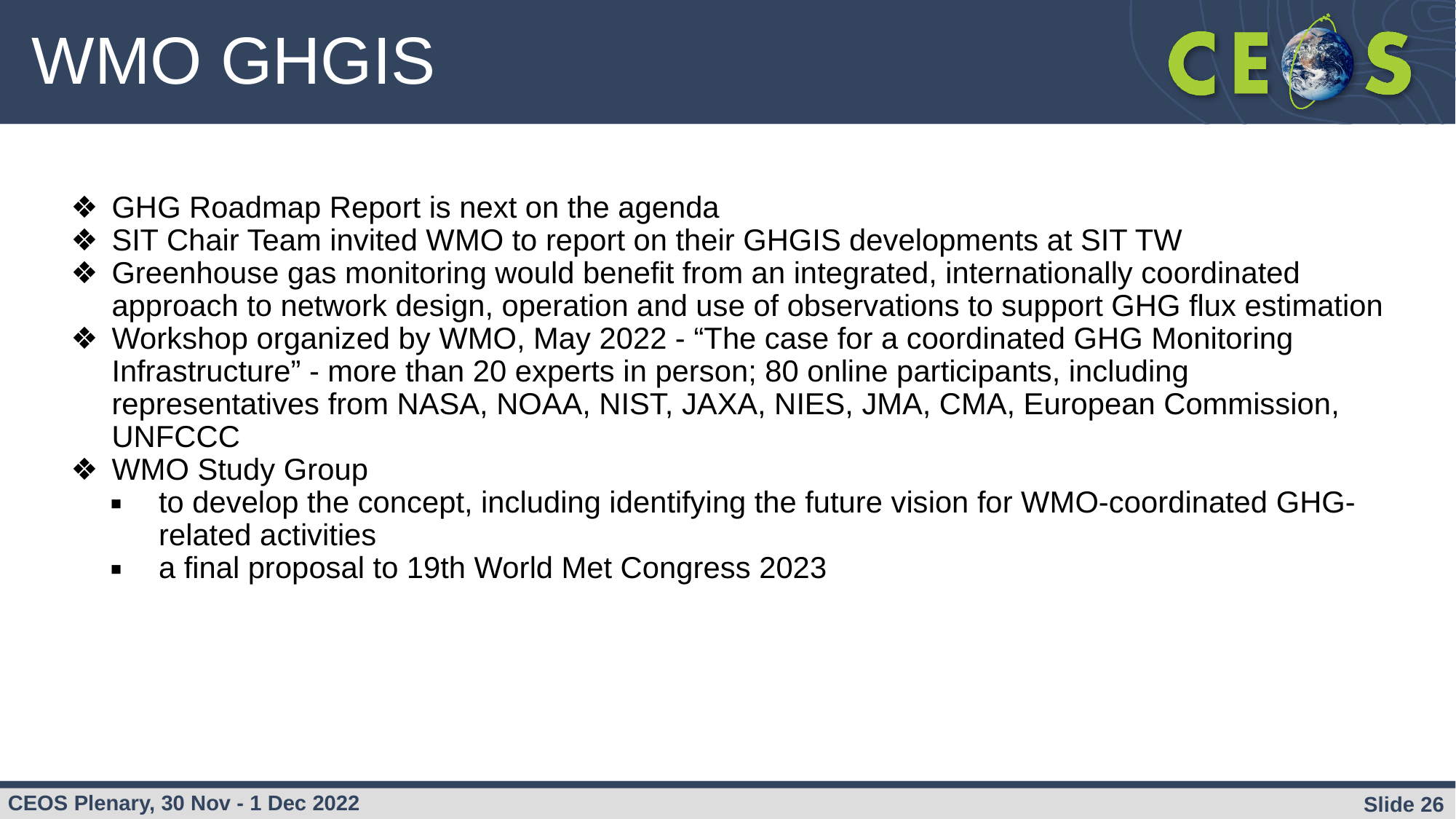

# WMO GHGIS
GHG Roadmap Report is next on the agenda
SIT Chair Team invited WMO to report on their GHGIS developments at SIT TW
Greenhouse gas monitoring would benefit from an integrated, internationally coordinated approach to network design, operation and use of observations to support GHG flux estimation
Workshop organized by WMO, May 2022 - “The case for a coordinated GHG Monitoring Infrastructure” - more than 20 experts in person; 80 online participants, including representatives from NASA, NOAA, NIST, JAXA, NIES, JMA, CMA, European Commission, UNFCCC
WMO Study Group
to develop the concept, including identifying the future vision for WMO-coordinated GHG-related activities
a final proposal to 19th World Met Congress 2023